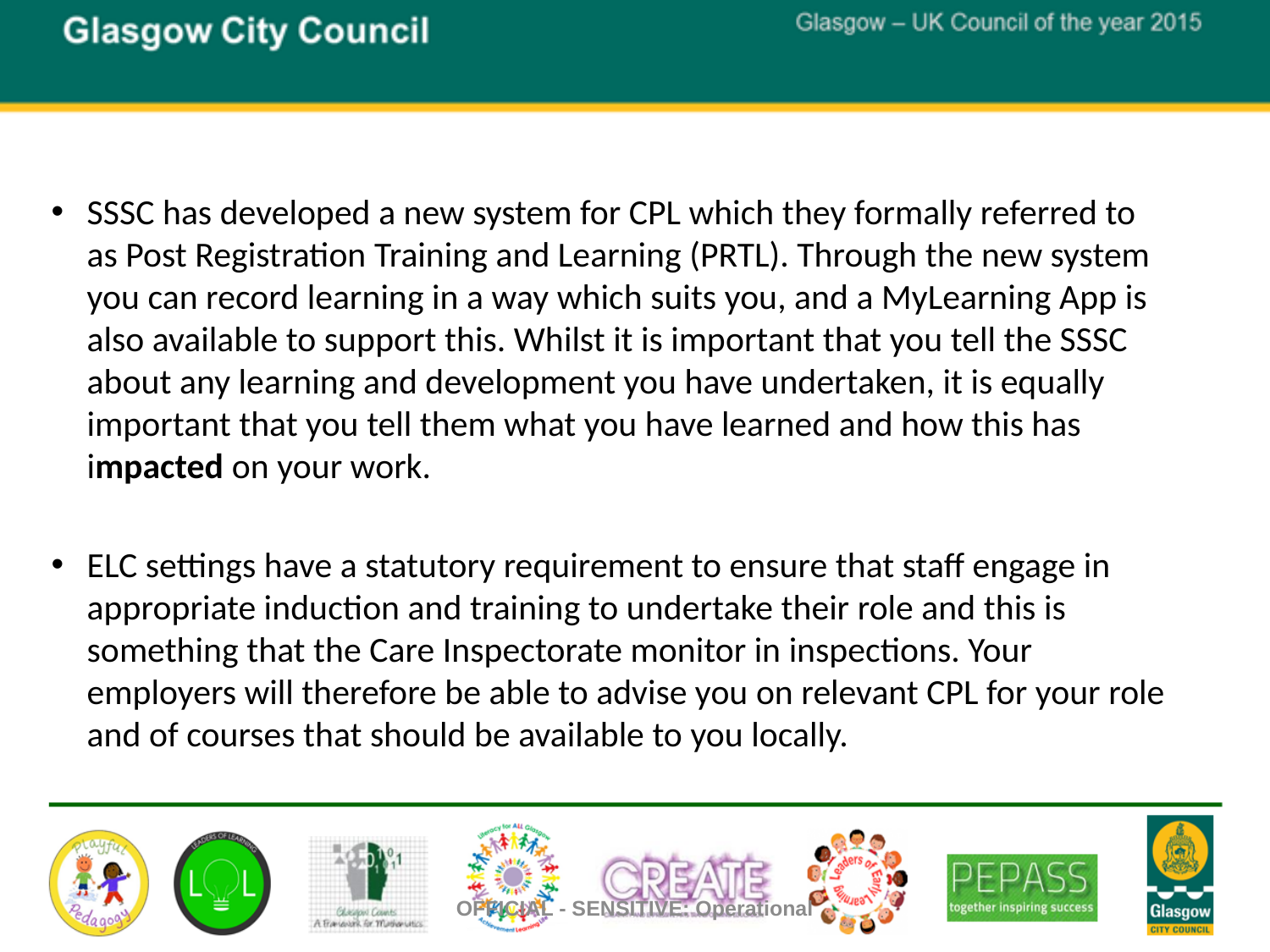

SSSC has developed a new system for CPL which they formally referred to as Post Registration Training and Learning (PRTL). Through the new system you can record learning in a way which suits you, and a MyLearning App is also available to support this. Whilst it is important that you tell the SSSC about any learning and development you have undertaken, it is equally important that you tell them what you have learned and how this has impacted on your work.

ELC settings have a statutory requirement to ensure that staff engage in appropriate induction and training to undertake their role and this is something that the Care Inspectorate monitor in inspections. Your employers will therefore be able to advise you on relevant CPL for your role and of courses that should be available to you locally.

OFFICIAL - SENSITIVE: Operational